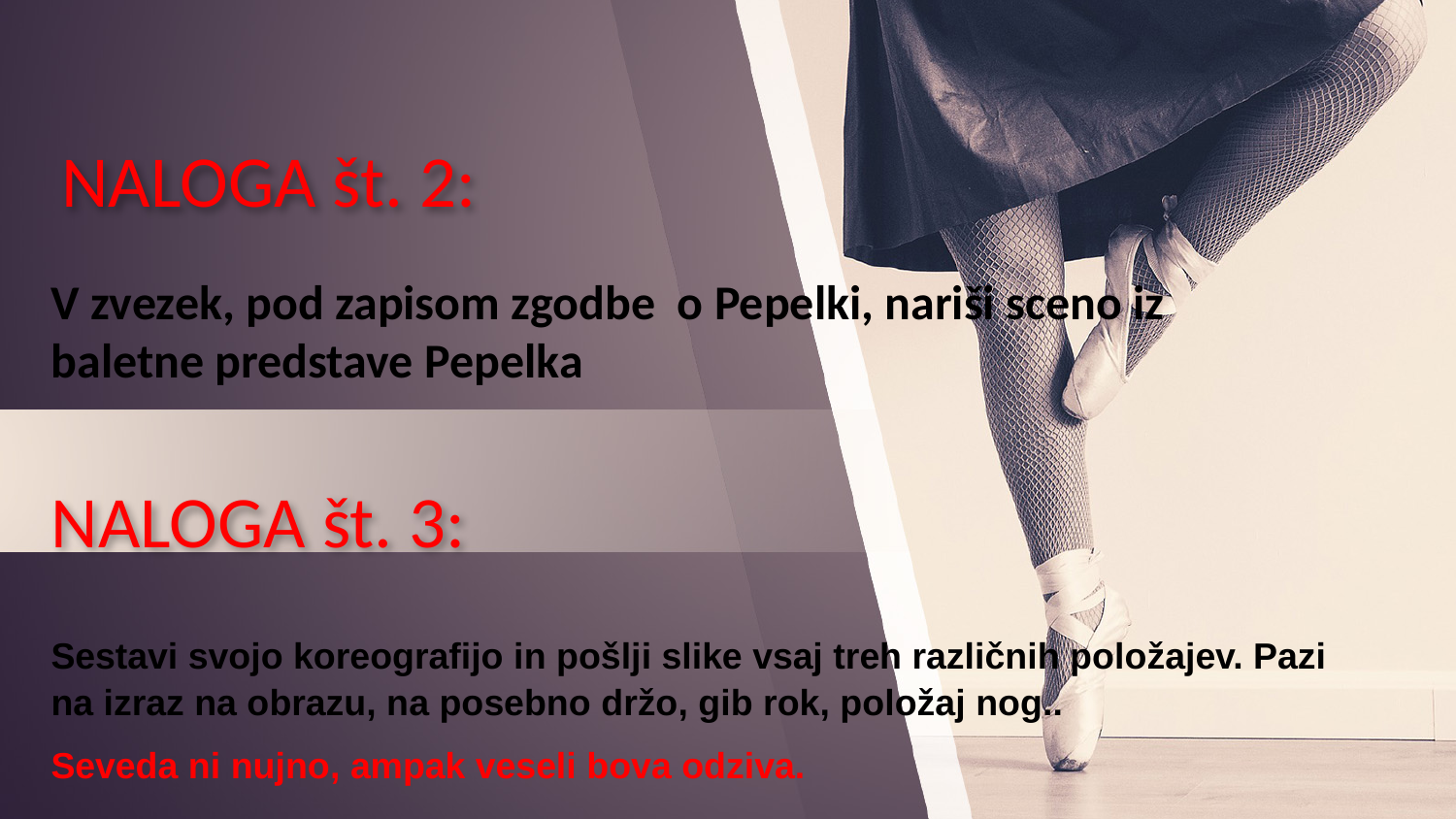

# NALOGA št. 2:
V zvezek, pod zapisom zgodbe  o Pepelki, nariši sceno iz baletne predstave Pepelka

NALOGA št. 3:
Sestavi svojo koreografijo in pošlji slike vsaj treh različnih položajev. Pazi na izraz na obrazu, na posebno držo, gib rok, položaj nog..
Seveda ni nujno, ampak veseli bova odziva.